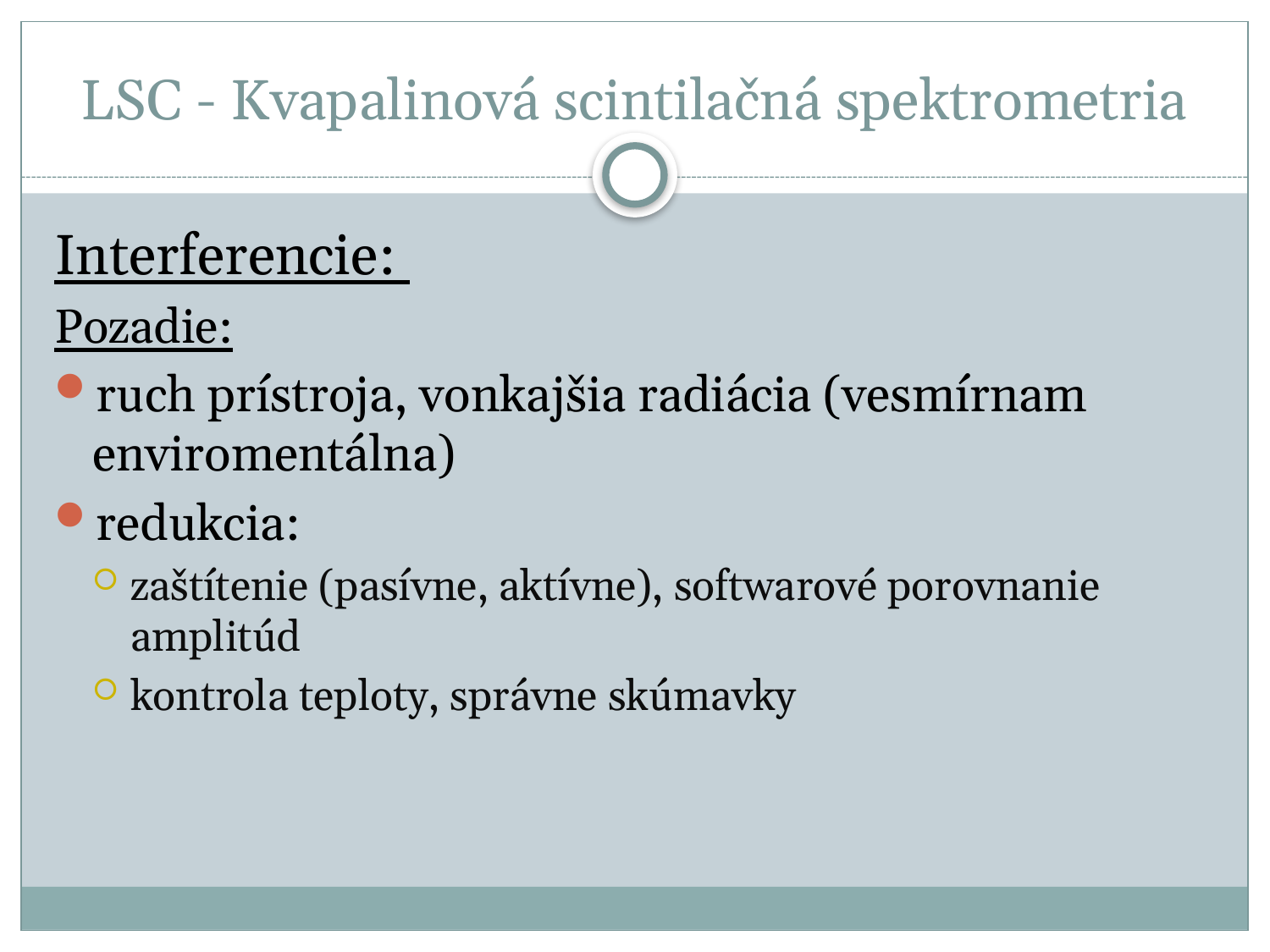

# LSC - Kvapalinová scintilačná spektrometria
Interferencie:
Pozadie:
ruch prístroja, vonkajšia radiácia (vesmírnam enviromentálna)
redukcia:
zaštítenie (pasívne, aktívne), softwarové porovnanie amplitúd
kontrola teploty, správne skúmavky